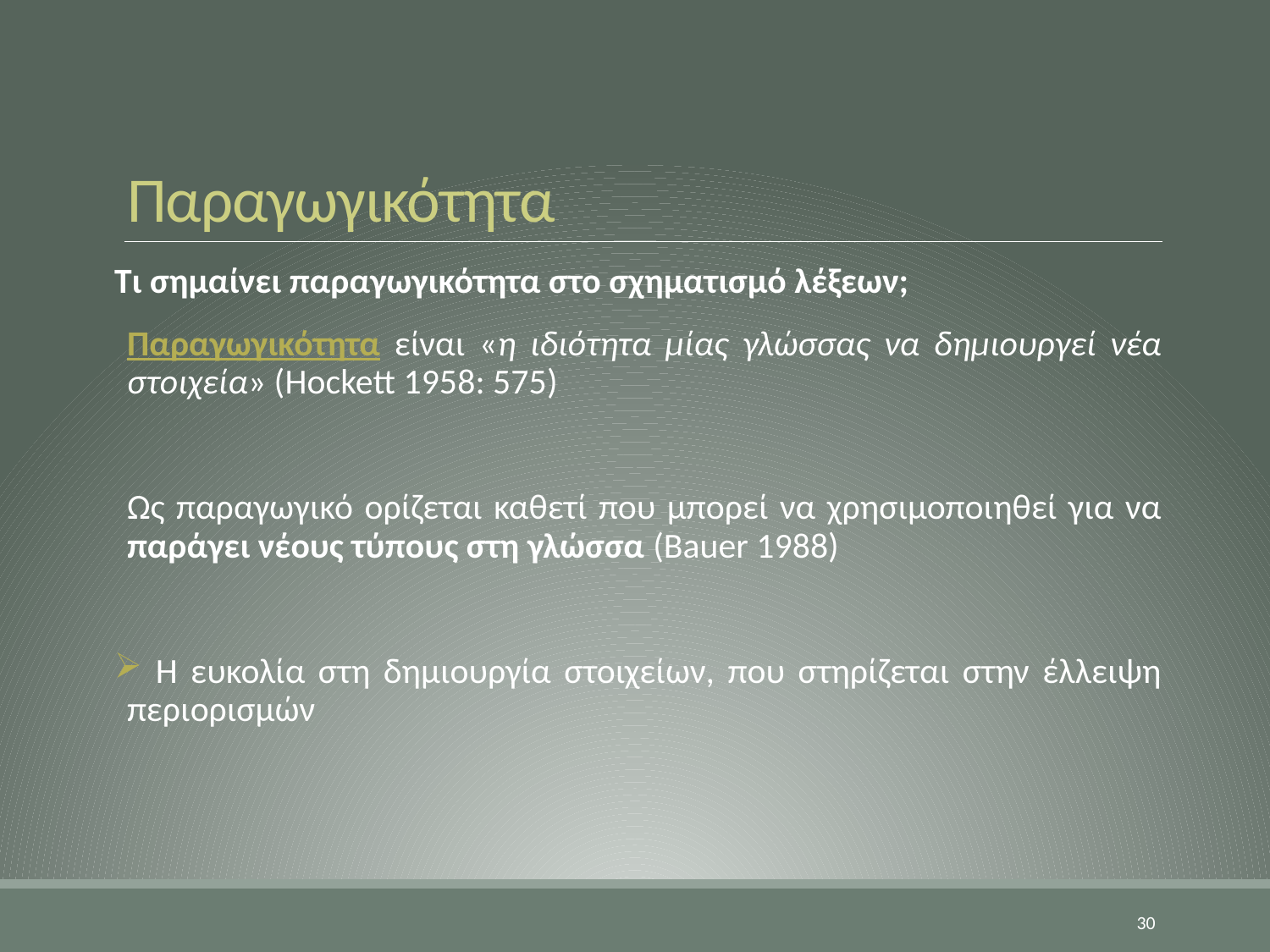

# Παραγωγικότητα
Τι σημαίνει παραγωγικότητα στο σχηματισμό λέξεων;
Παραγωγικότητα είναι «η ιδιότητα μίας γλώσσας να δημιουργεί νέα στοιχεία» (Hockett 1958: 575)

Ως παραγωγικό ορίζεται καθετί που μπορεί να χρησιμοποιηθεί για να παράγει νέους τύπους στη γλώσσα (Bauer 1988)

 Η ευκολία στη δημιουργία στοιχείων, που στηρίζεται στην έλλειψη περιορισμών
30